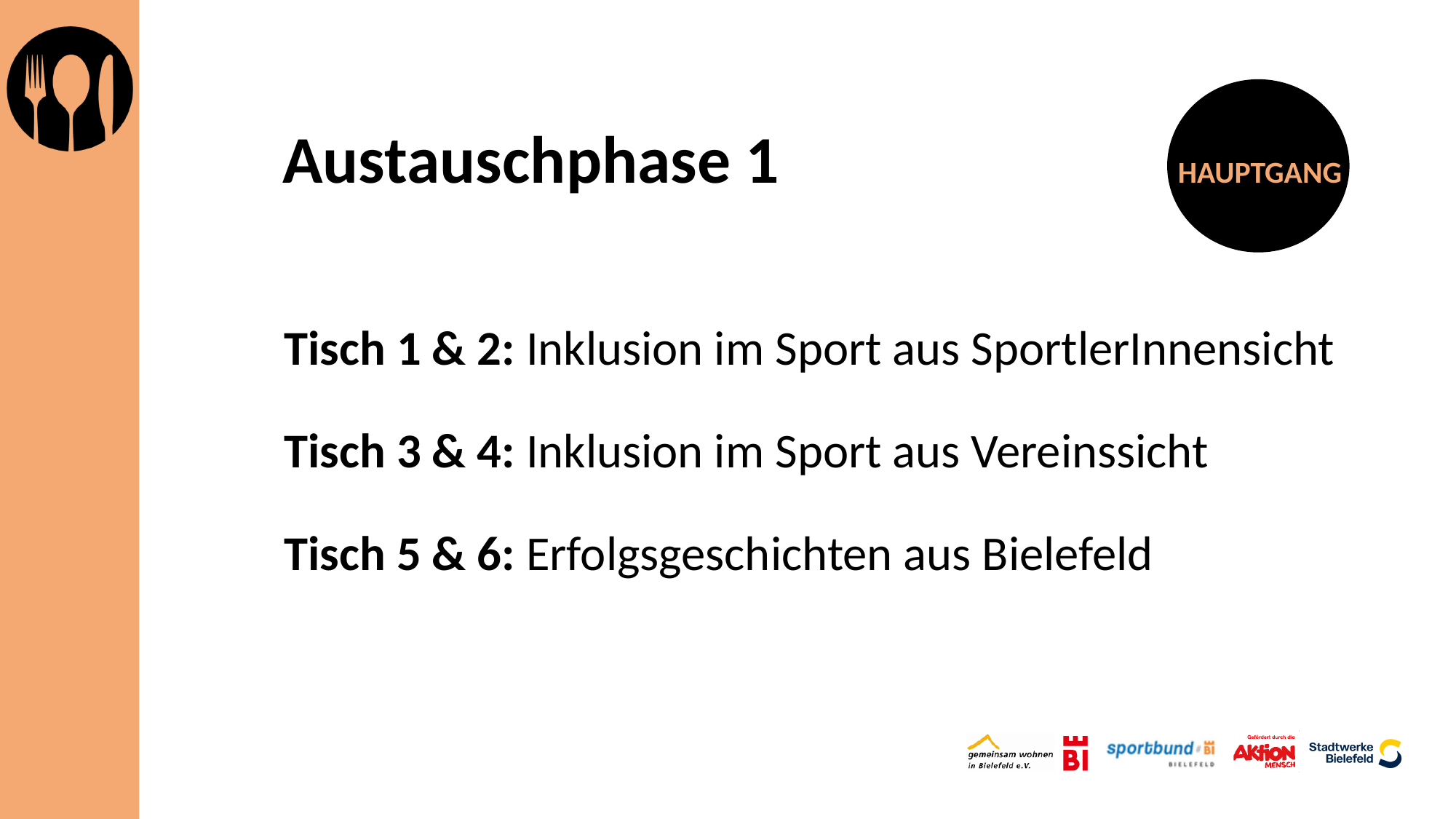

# Austauschphase 1
HAUPTGANG
Tisch 1 & 2: Inklusion im Sport aus SportlerInnensicht
Tisch 3 & 4: Inklusion im Sport aus Vereinssicht
Tisch 5 & 6: Erfolgsgeschichten aus Bielefeld